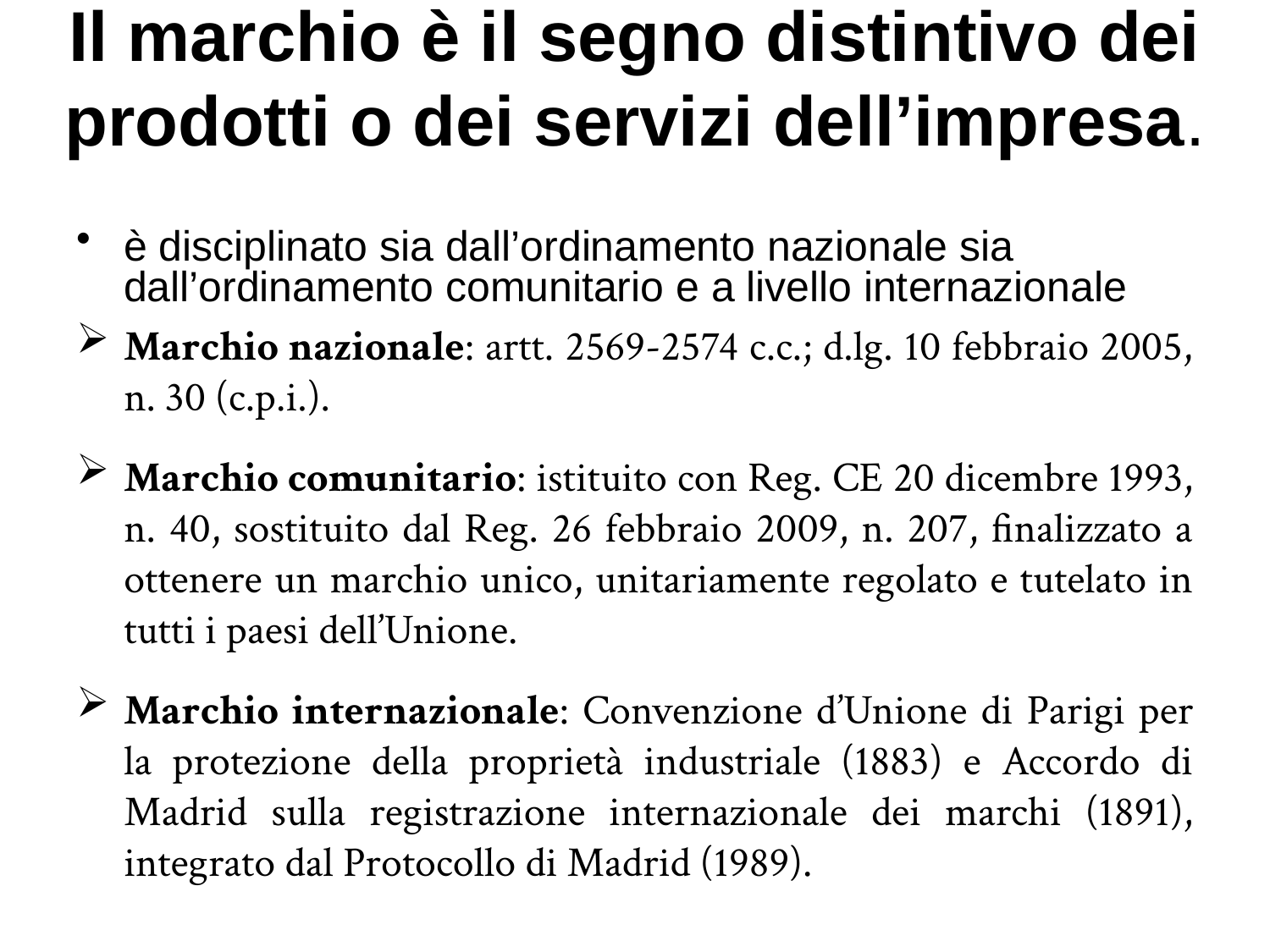

# Il marchio è il segno distintivo dei prodotti o dei servizi dell’impresa.
è disciplinato sia dall’ordinamento nazionale sia dall’ordinamento comunitario e a livello internazionale
Marchio nazionale: artt. 2569-2574 c.c.; d.lg. 10 febbraio 2005, n. 30 (c.p.i.).
Marchio comunitario: istituito con Reg. CE 20 dicembre 1993, n. 40, sostituito dal Reg. 26 febbraio 2009, n. 207, finalizzato a ottenere un marchio unico, unitariamente regolato e tutelato in tutti i paesi dell’Unione.
Marchio internazionale: Convenzione d’Unione di Parigi per la protezione della proprietà industriale (1883) e Accordo di Madrid sulla registrazione internazionale dei marchi (1891), integrato dal Protocollo di Madrid (1989).